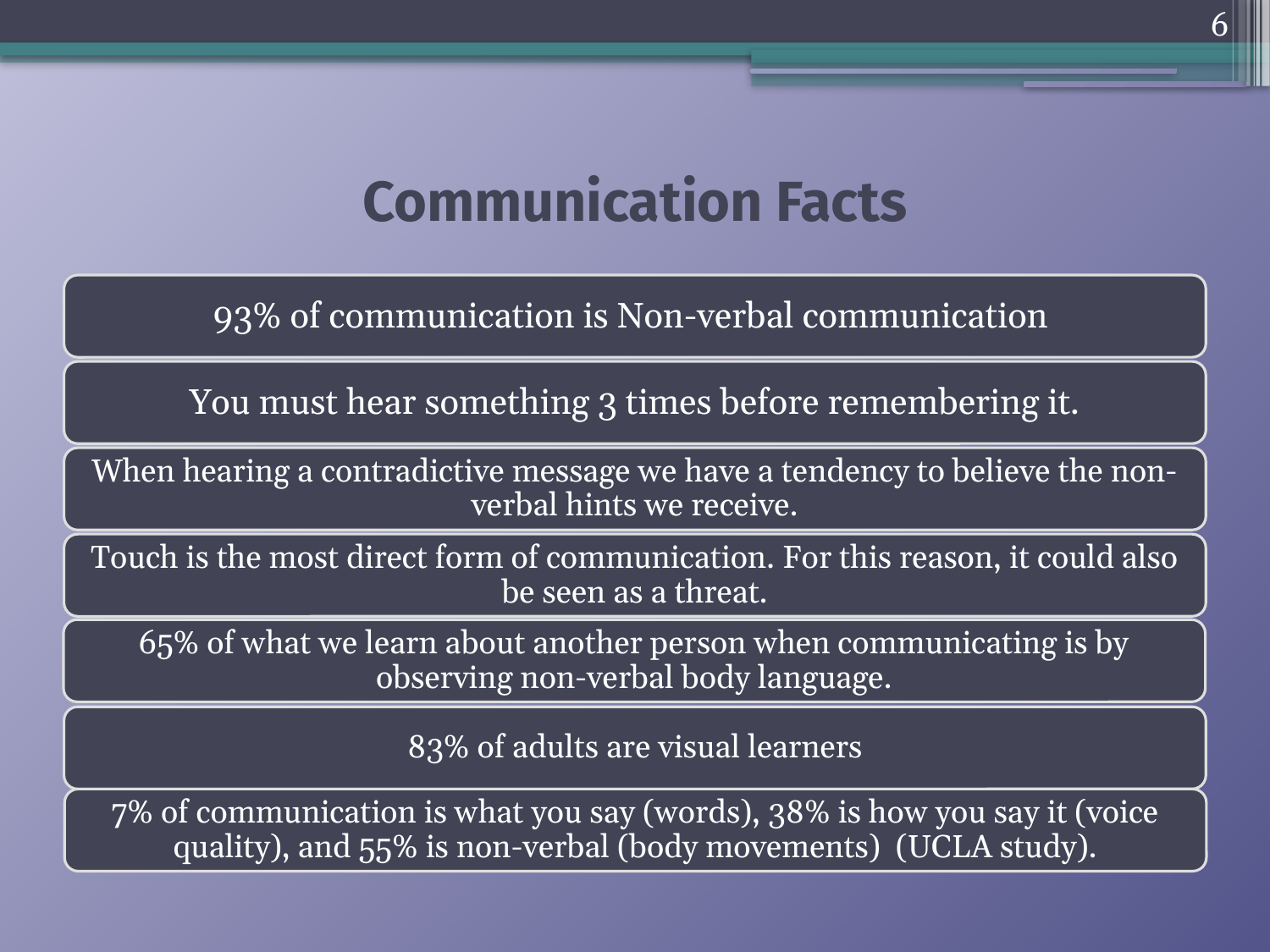

6
# Communication Facts
93% of communication is Non-verbal communication
You must hear something 3 times before remembering it.
When hearing a contradictive message we have a tendency to believe the non-verbal hints we receive.
Touch is the most direct form of communication. For this reason, it could also be seen as a threat.
65% of what we learn about another person when communicating is by observing non-verbal body language.
83% of adults are visual learners
7% of communication is what you say (words), 38% is how you say it (voice quality), and 55% is non-verbal (body movements)  (UCLA study).